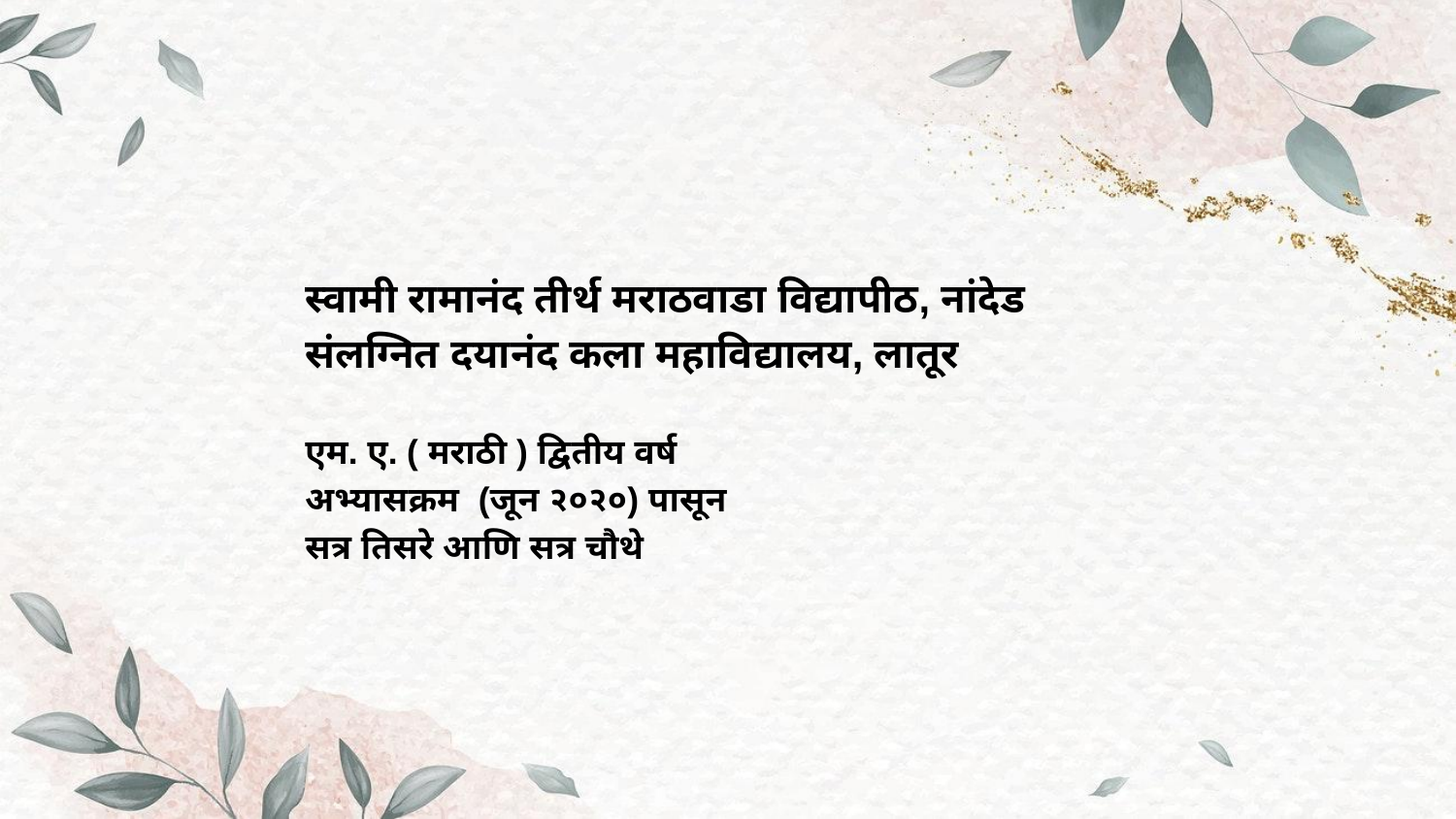

# स्वामी रामानंद तीर्थ मराठवाडा विद्यापीठ, नांदेड
संलग्नित दयानंद कला महाविद्यालय, लातूर
एम. ए. ( मराठी ) द्वितीय वर्ष
अभ्यासक्रम  (जून २०२०) पासून
सत्र तिसरे आणि सत्र चौथे